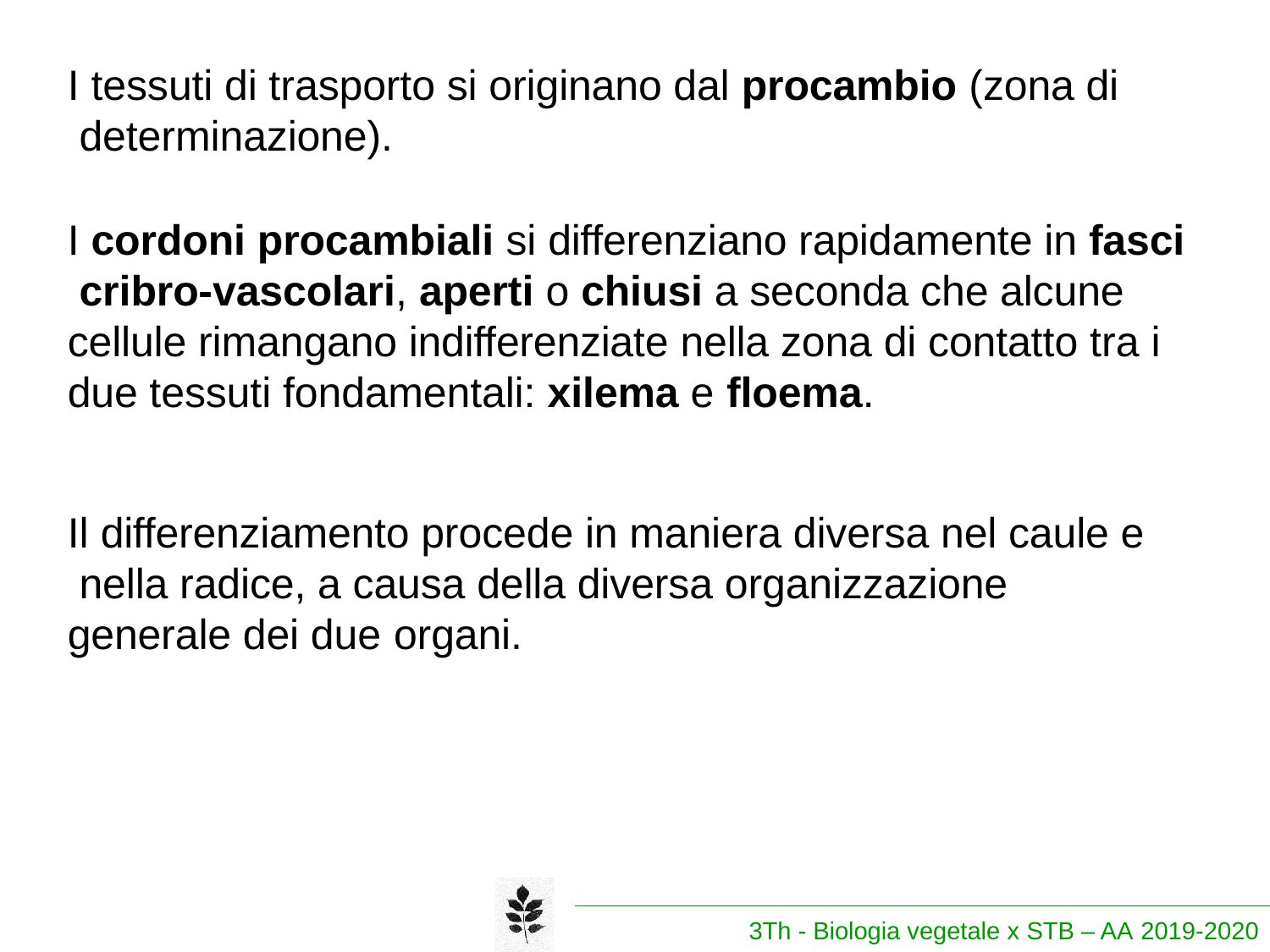

I tessuti di trasporto si originano dal procambio (zona di  determinazione).

I cordoni procambiali si differenziano rapidamente in fasci  cribro-vascolari, aperti o chiusi a seconda che alcune  cellule rimangano indifferenziate nella zona di contatto tra i  due tessuti fondamentali: xilema e floema.

Il differenziamento procede in maniera diversa nel caule e  nella radice, a causa della diversa organizzazione  generale dei due organi.

3Th - Biologia vegetale x STB – AA 2019-2020